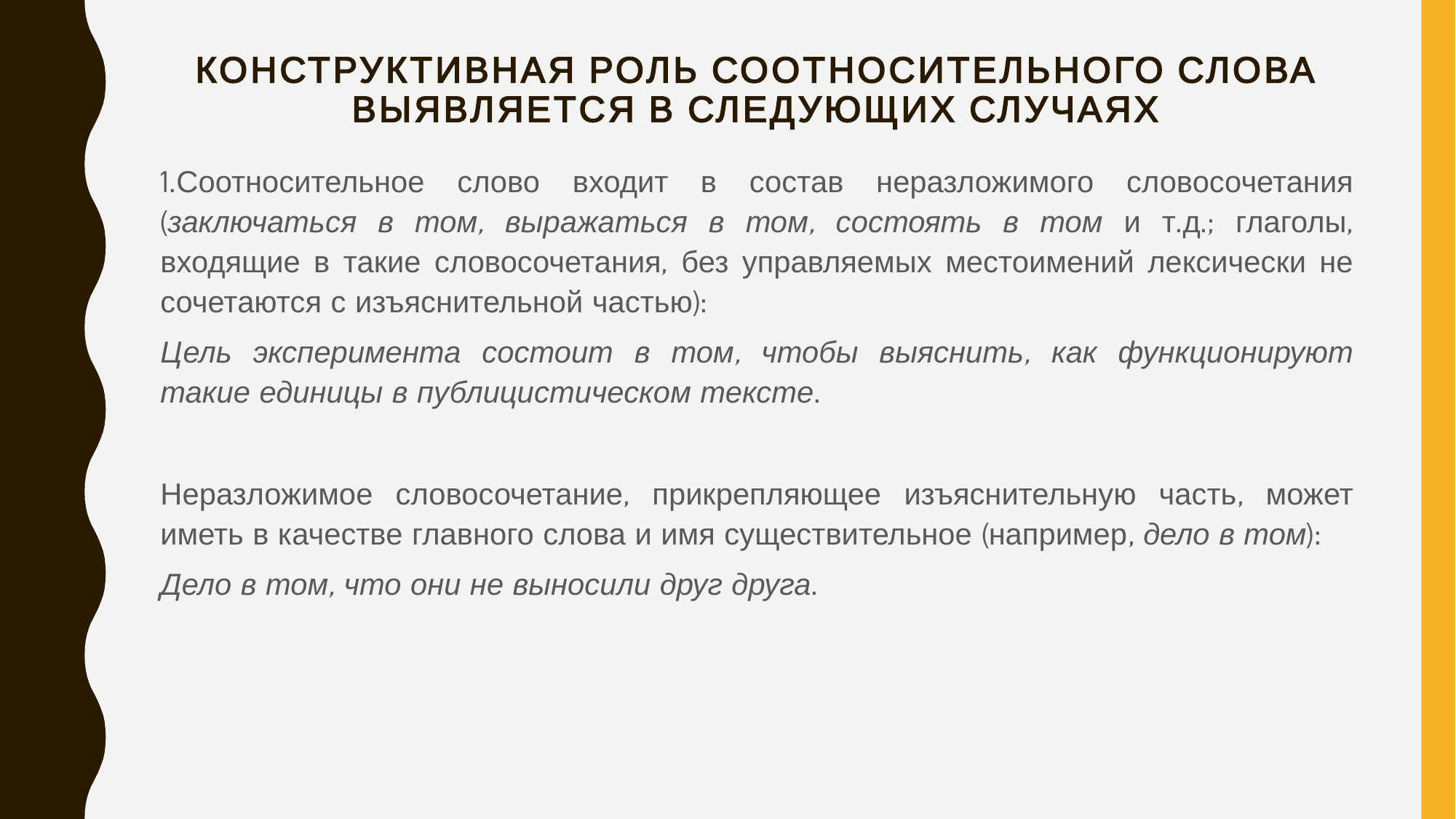

# Конструктивная роль соотносительного слова выявляется в следующих случаях
1.Соотносительное слово входит в состав неразложимого словосочетания (заключаться в том, выражаться в том, состоять в том и т.д.; глаголы, входящие в такие словосочетания, без управляемых местоимений лексически не сочетаются с изъяснительной частью):
Цель эксперимента состоит в том, чтобы выяснить, как функционируют такие единицы в публицистическом тексте.

Неразложимое словосочетание, прикрепляющее изъяснительную часть, может иметь в качестве главного слова и имя существительное (например, дело в том):
Дело в том, что они не выносили друг друга.